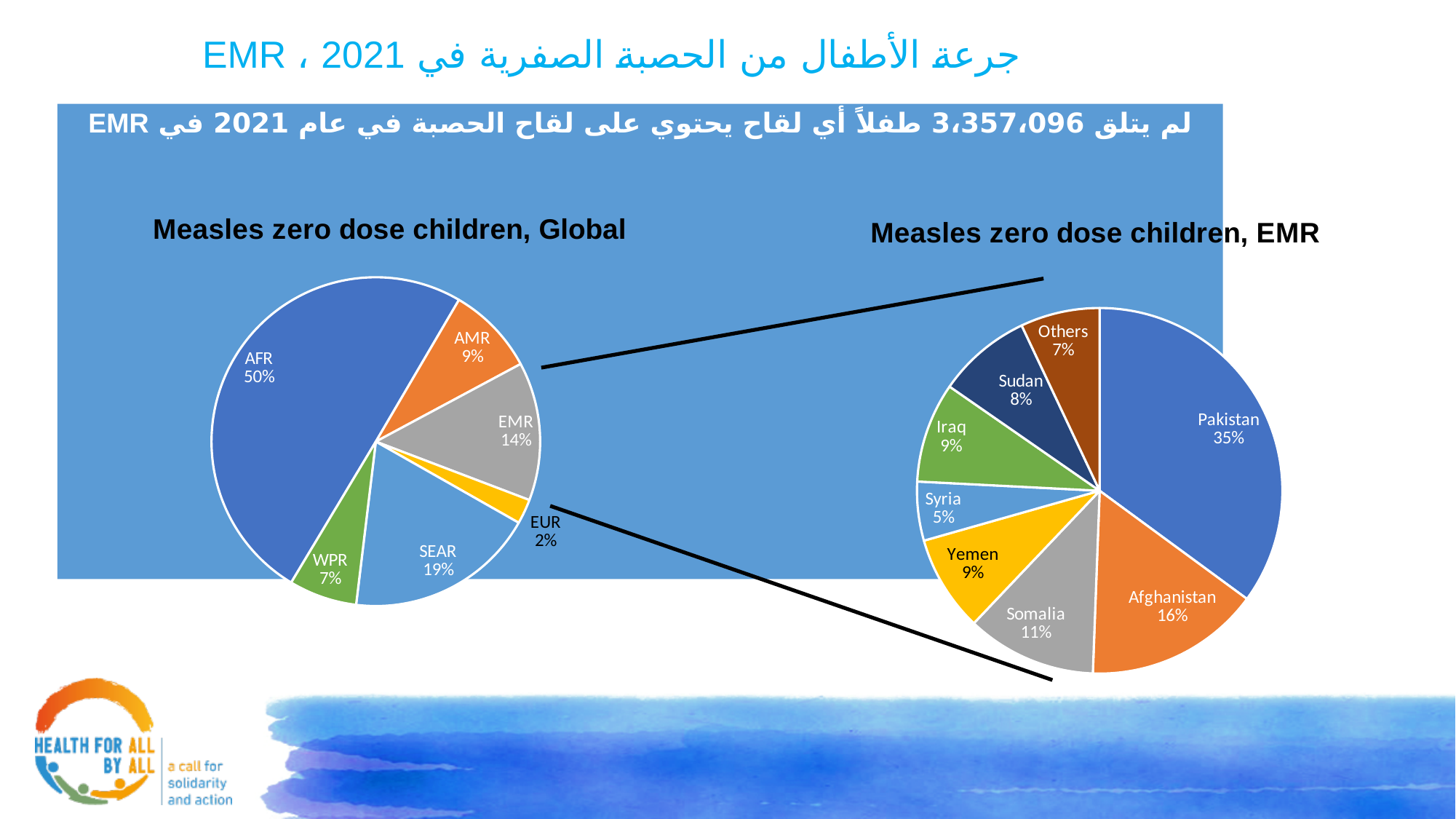

# جرعة الأطفال من الحصبة الصفرية في EMR ، 2021
لم يتلق 3،357،096 طفلاً أي لقاح يحتوي على لقاح الحصبة في عام 2021 في EMR

### Chart: Measles zero dose children, Global

| Category | Zero dose children |
|---|---|
| AFR | 12288909.0 |
| AMR | 2150132.0 |
| EMR | 3357096.0 |
| EUR | 599788.0 |
| SEAR | 4611277.0 |
| WPR | 1651498.0 |

### Chart: Measles zero dose children, EMR

| Category | Sales |
|---|---|
| Pakistan | 1160072.0 |
| Afghanistan | 513397.0 |
| Somalia | 380192.0 |
| Yemen | 281322.0 |
| Syria | 172181.0 |
| Iraq | 292635.0 |
| Sudan | 275340.0 |
| Others | 232260.0 |